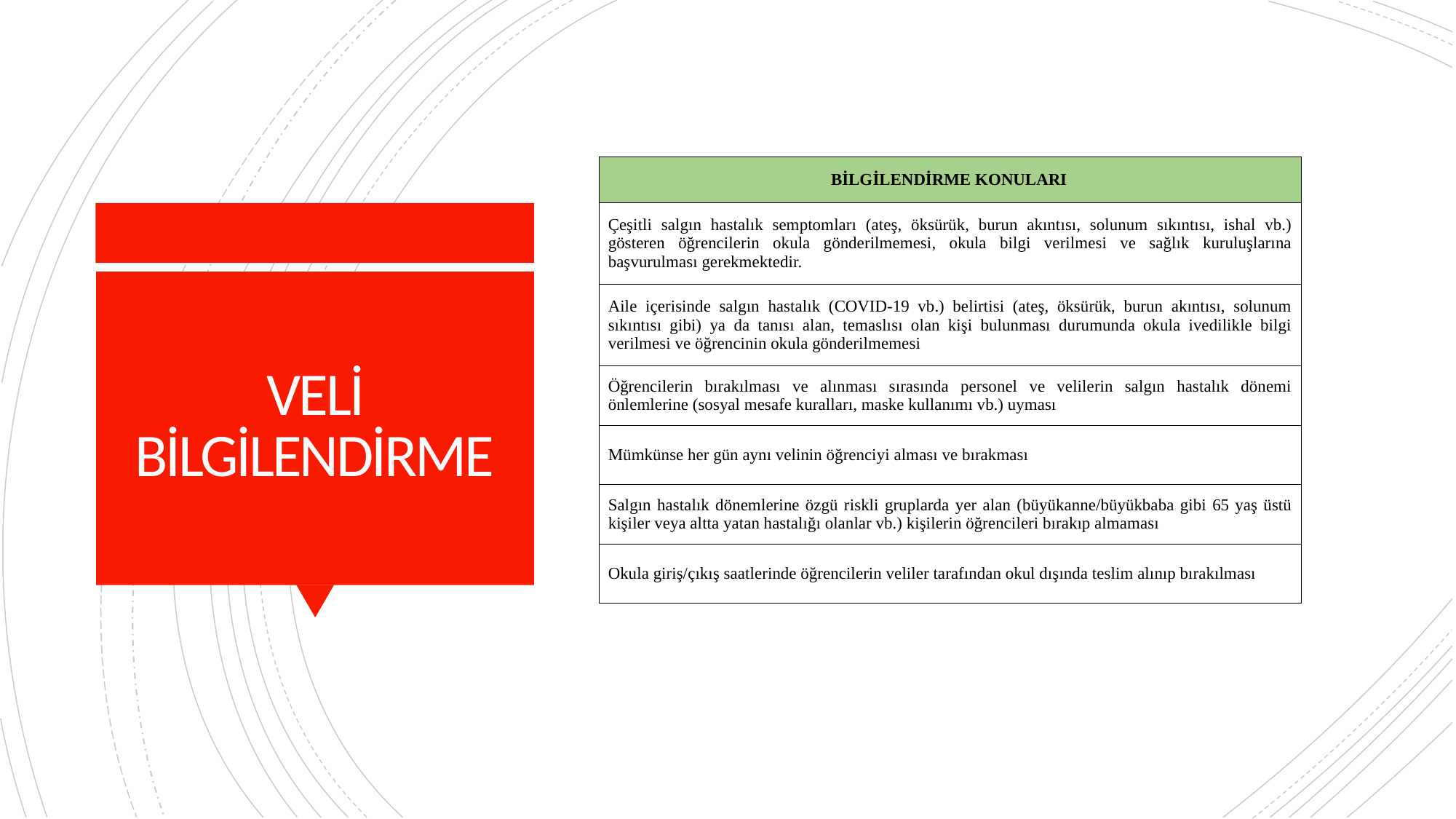

| BİLGİLENDİRME KONULARI |
| --- |
| Çeşitli salgın hastalık semptomları (ateş, öksürük, burun akıntısı, solunum sıkıntısı, ishal vb.) gösteren öğrencilerin okula gönderilmemesi, okula bilgi verilmesi ve sağlık kuruluşlarına başvurulması gerekmektedir. |
| Aile içerisinde salgın hastalık (COVID-19 vb.) belirtisi (ateş, öksürük, burun akıntısı, solunum sıkıntısı gibi) ya da tanısı alan, temaslısı olan kişi bulunması durumunda okula ivedilikle bilgi verilmesi ve öğrencinin okula gönderilmemesi |
| Öğrencilerin bırakılması ve alınması sırasında personel ve velilerin salgın hastalık dönemi önlemlerine (sosyal mesafe kuralları, maske kullanımı vb.) uyması |
| Mümkünse her gün aynı velinin öğrenciyi alması ve bırakması |
| Salgın hastalık dönemlerine özgü riskli gruplarda yer alan (büyükanne/büyükbaba gibi 65 yaş üstü kişiler veya altta yatan hastalığı olanlar vb.) kişilerin öğrencileri bırakıp almaması |
| Okula giriş/çıkış saatlerinde öğrencilerin veliler tarafından okul dışında teslim alınıp bırakılması |
# VELİ BİLGİLENDİRME